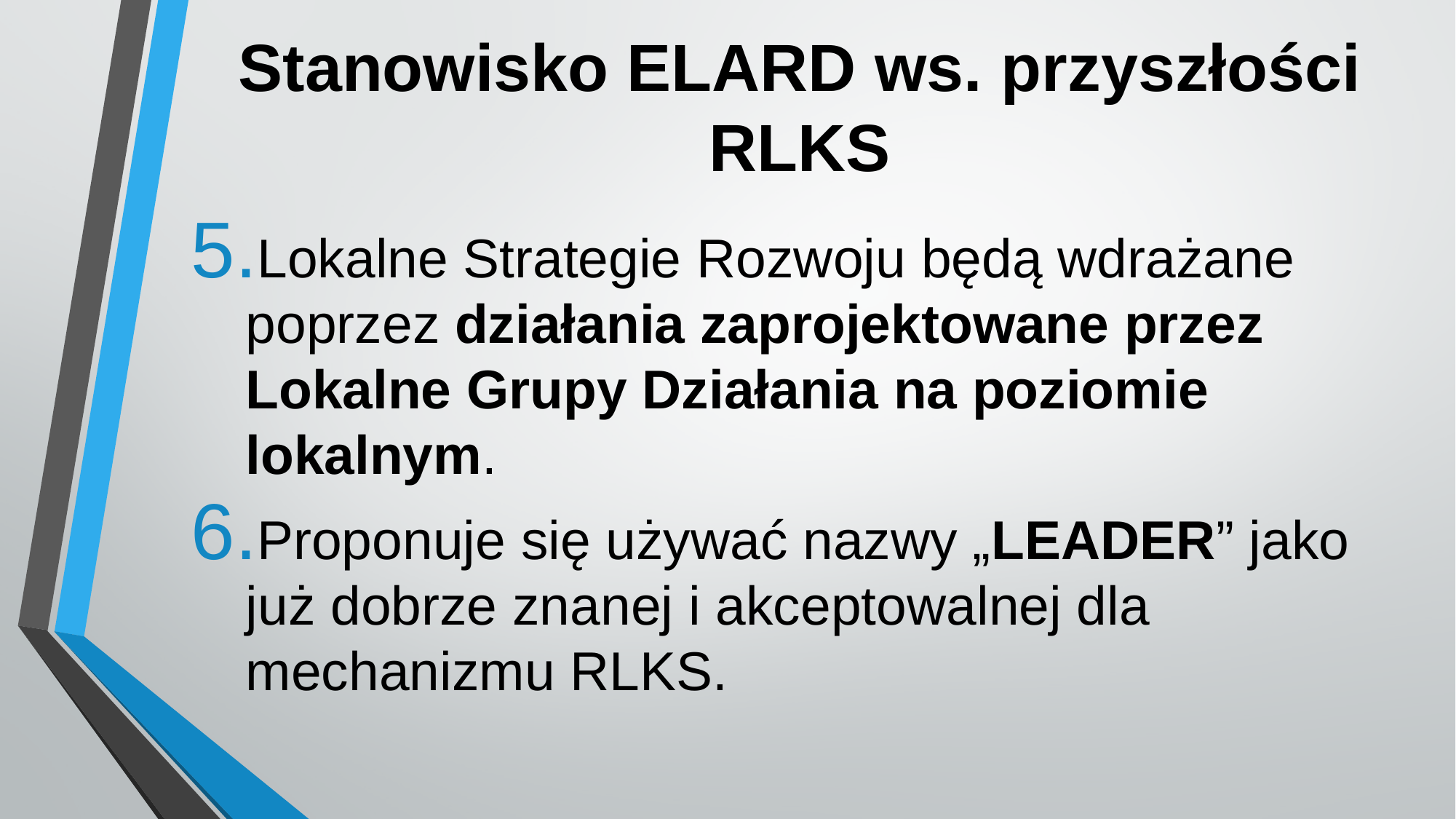

# Stanowisko ELARD ws. przyszłości RLKS
Lokalne Strategie Rozwoju będą wdrażane poprzez działania zaprojektowane przez Lokalne Grupy Działania na poziomie lokalnym.
Proponuje się używać nazwy „LEADER” jako już dobrze znanej i akceptowalnej dla mechanizmu RLKS.